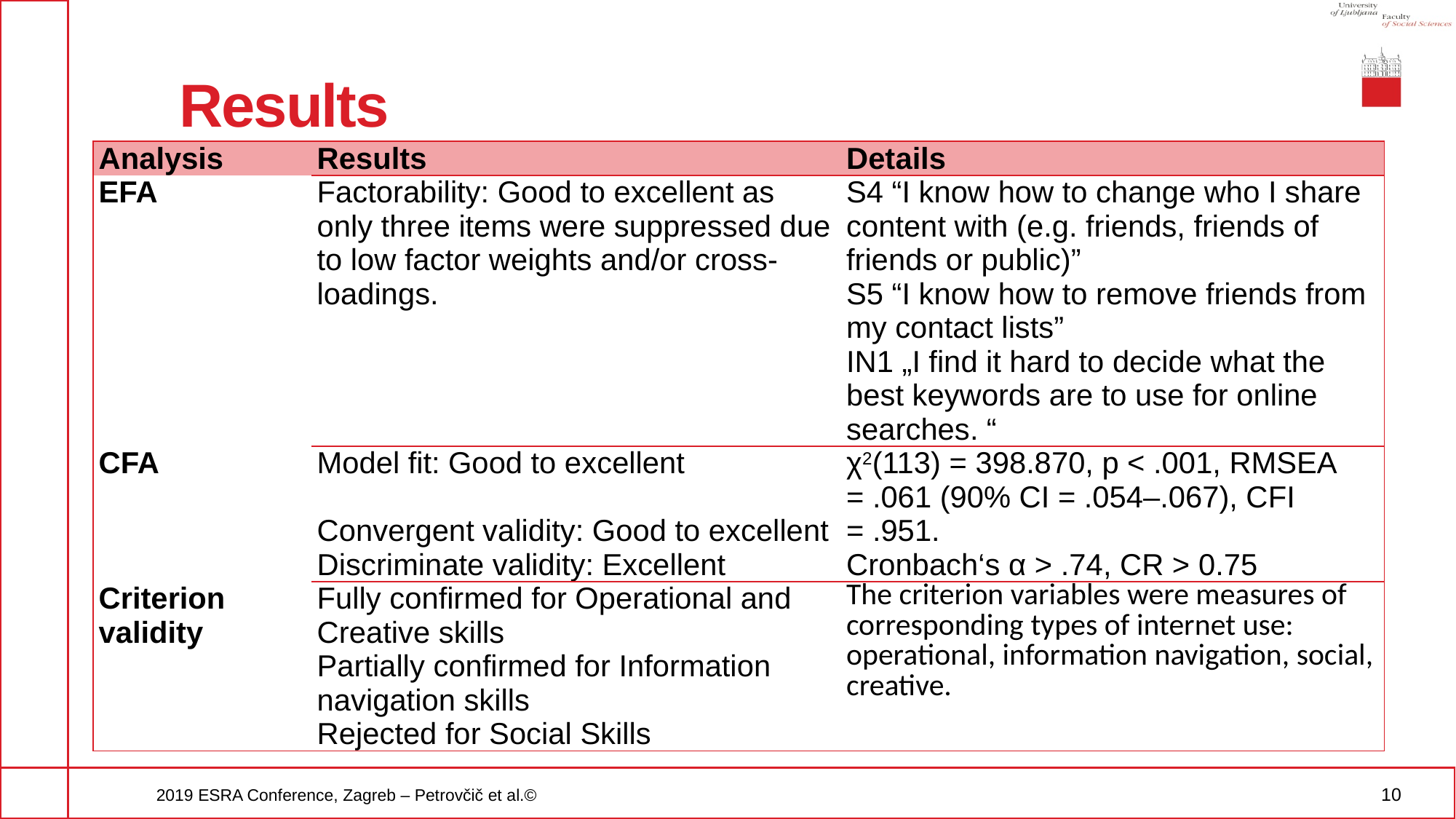

# Results
| Analysis | Results | Details |
| --- | --- | --- |
| EFA | Factorability: Good to excellent as only three items were suppressed due to low factor weights and/or cross-loadings. | S4 “I know how to change who I share content with (e.g. friends, friends of friends or public)” S5 “I know how to remove friends from my contact lists” IN1 „I find it hard to decide what the best keywords are to use for online searches. “ |
| CFA | Model fit: Good to excellent Convergent validity: Good to excellent Discriminate validity: Excellent | χ2(113) = 398.870, p < .001, RMSEA = .061 (90% CI = .054–.067), CFI = .951. Cronbach‘s α > .74, CR > 0.75 |
| Criterion validity | Fully confirmed for Operational and Creative skills Partially confirmed for Information navigation skills Rejected for Social Skills | The criterion variables were measures of corresponding types of internet use: operational, information navigation, social, creative. |
2019 ESRA Conference, Zagreb – Petrovčič et al.©
10